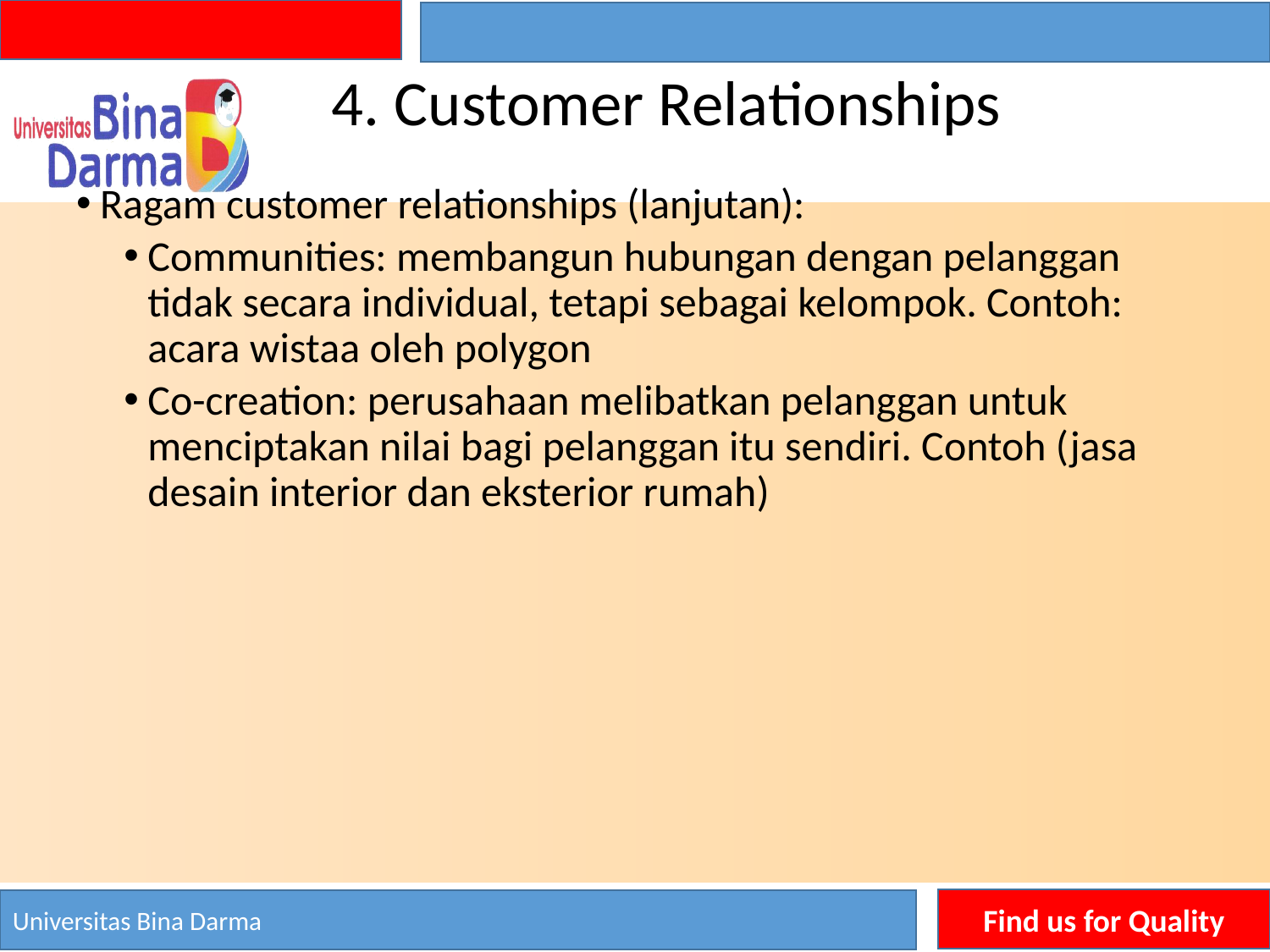

# 4. Customer Relationships
Ragam customer relationships (lanjutan):
Communities: membangun hubungan dengan pelanggan tidak secara individual, tetapi sebagai kelompok. Contoh: acara wistaa oleh polygon
Co-creation: perusahaan melibatkan pelanggan untuk menciptakan nilai bagi pelanggan itu sendiri. Contoh (jasa desain interior dan eksterior rumah)